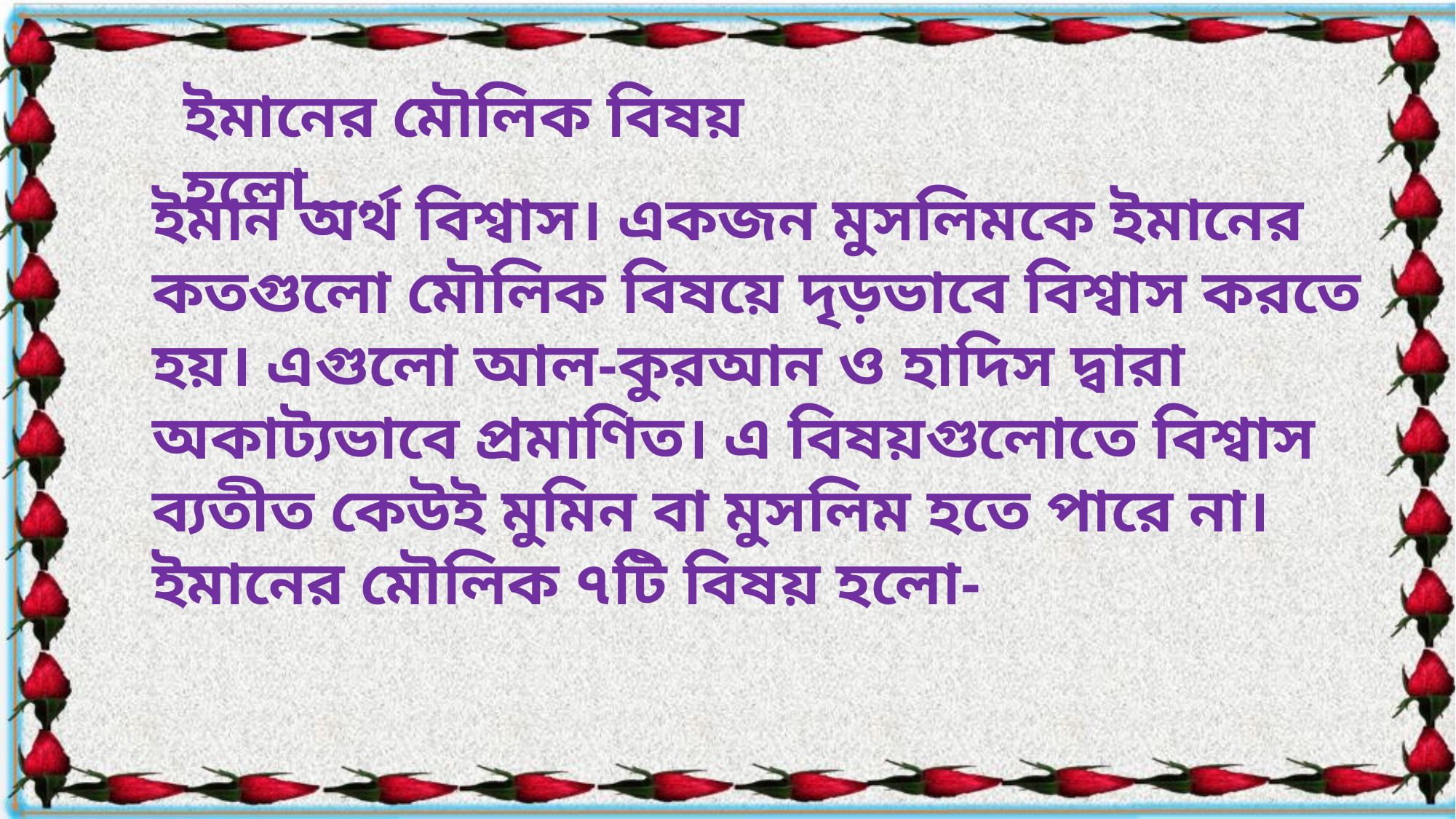

ইমানের মৌলিক বিষয় হলো….
ইমান অর্থ বিশ্বাস। একজন মুসলিমকে ইমানের কতগুলো মৌলিক বিষয়ে দৃড়ভাবে বিশ্বাস করতে হয়। এগুলো আল-কুরআন ও হাদিস দ্বারা অকাট্যভাবে প্রমাণিত। এ বিষয়গুলোতে বিশ্বাস ব্যতীত কেউই মুমিন বা মুসলিম হতে পারে না।
ইমানের মৌলিক ৭টি বিষয় হলো-